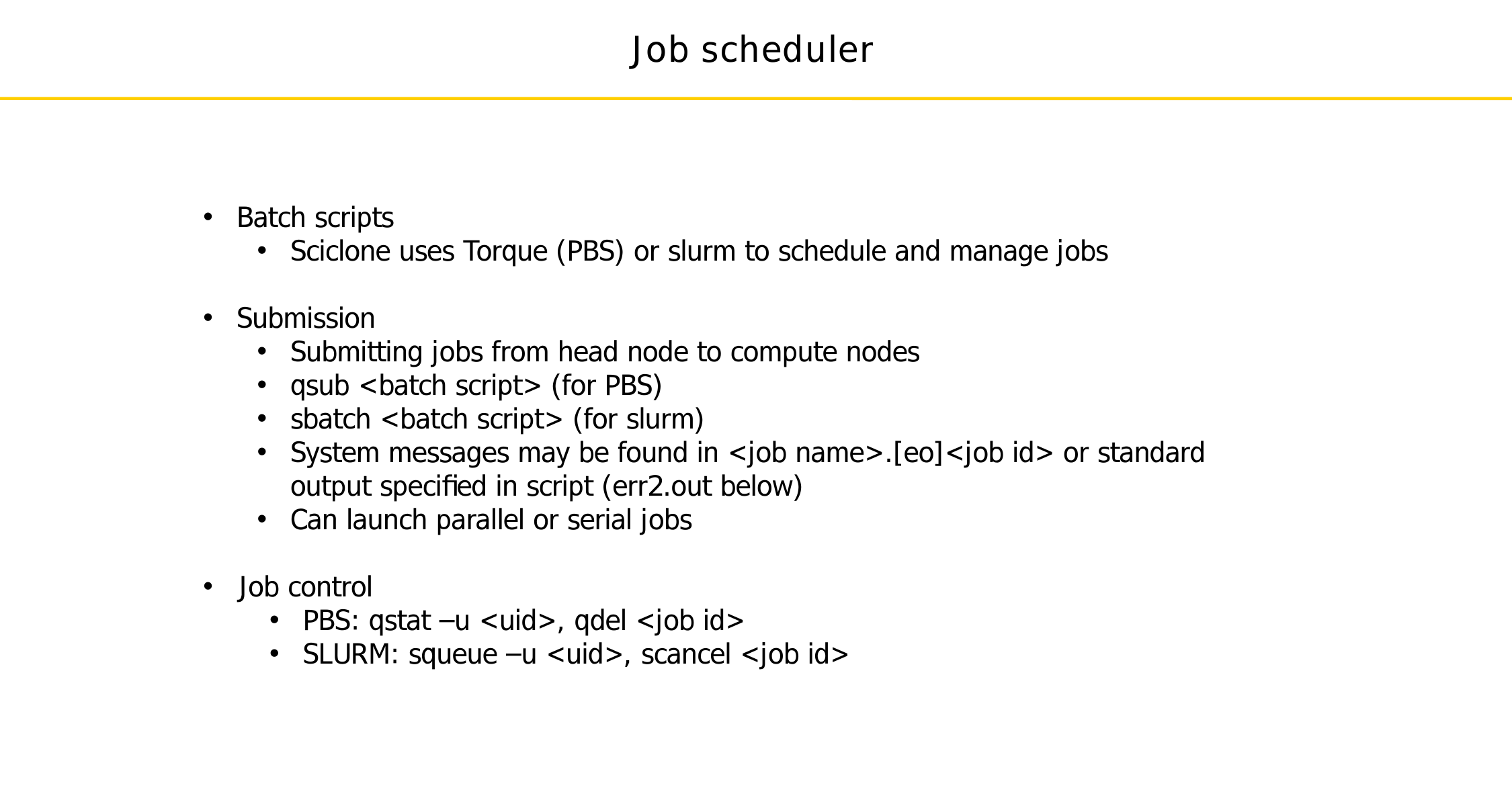

Job scheduler
Batch scripts
Sciclone uses Torque (PBS) or slurm to schedule and manage jobs

Submission
Submitting jobs from head node to compute nodes
qsub <batch script> (for PBS)
sbatch <batch script> (for slurm)
System messages may be found in <job name>.[eo]<job id> or standard output specified in script (err2.out below)
Can launch parallel or serial jobs

Job control
PBS: qstat –u <uid>, qdel <job id>
SLURM: squeue –u <uid>, scancel <job id>